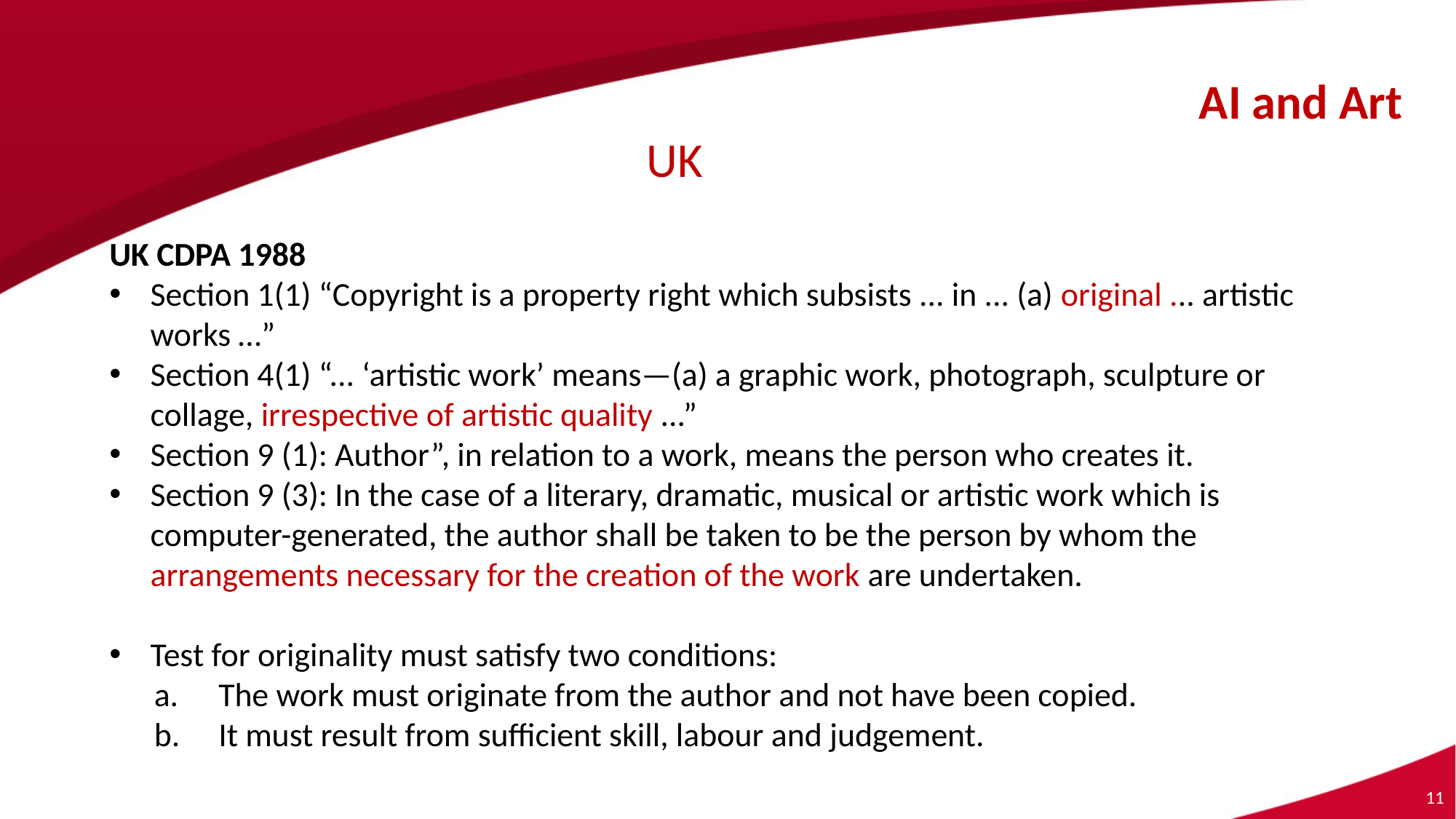

AI and Art
UK

UK CDPA 1988
Section 1(1) “Copyright is a property right which subsists ... in ... (a) original ... artistic works …”
Section 4(1) “... ‘artistic work’ means—(a) a graphic work, photograph, sculpture or collage, irrespective of artistic quality ...”
Section 9 (1): Author”, in relation to a work, means the person who creates it.
Section 9 (3): In the case of a literary, dramatic, musical or artistic work which is computer-generated, the author shall be taken to be the person by whom the arrangements necessary for the creation of the work are undertaken.

Test for originality must satisfy two conditions:
      a.	The work must originate from the author and not have been copied.
      b.	It must result from sufficient skill, labour and judgement.
11
11